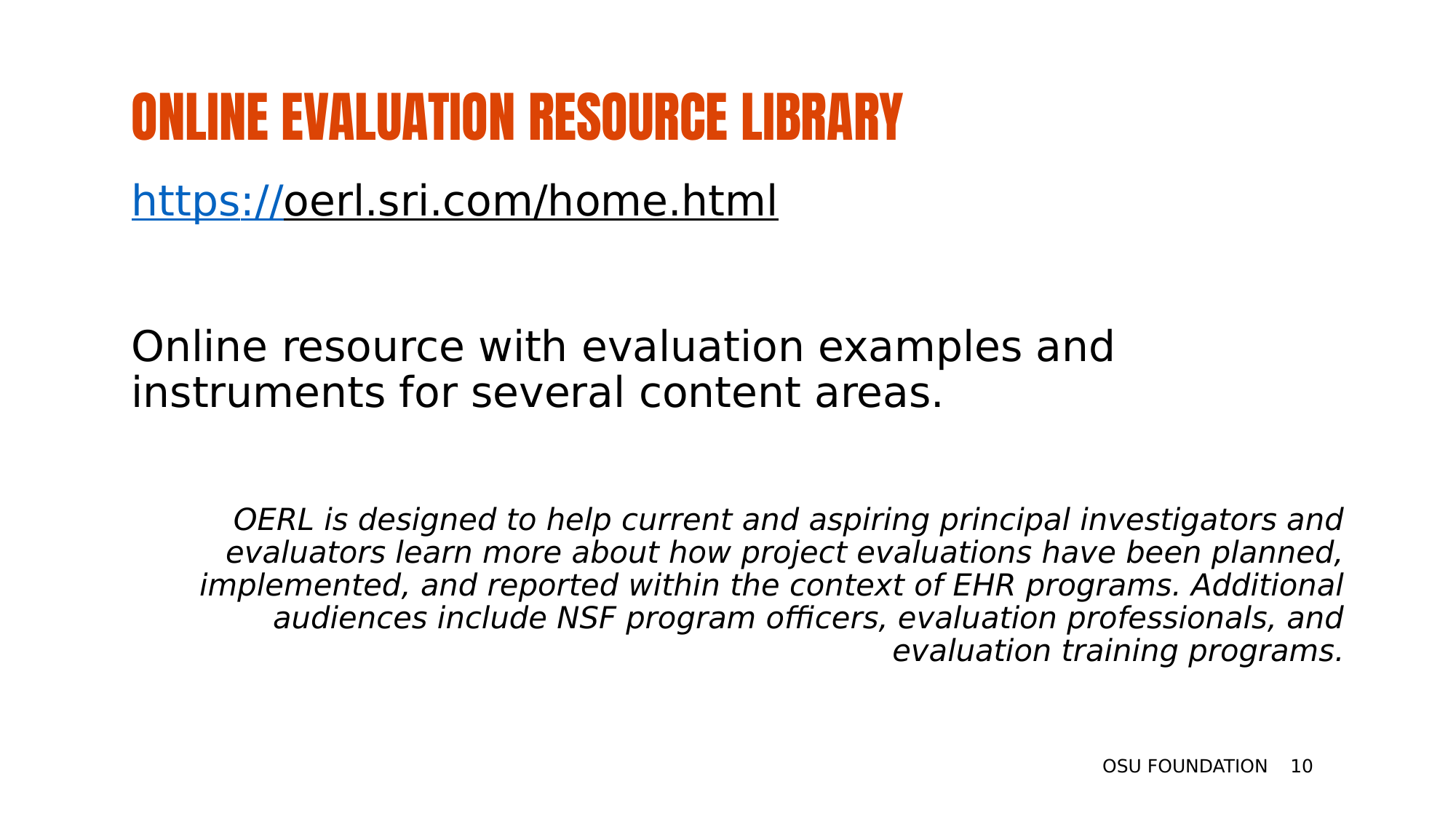

ONLINE EVALUATION RESOURCE LIBRARY
https://oerl.sri.com/home.html

Online resource with evaluation examples and instruments for several content areas.

OERL is designed to help current and aspiring principal investigators and evaluators learn more about how project evaluations have been planned, implemented, and reported within the context of EHR programs. Additional audiences include NSF program officers, evaluation professionals, and evaluation training programs.
OSU FOUNDATION
10